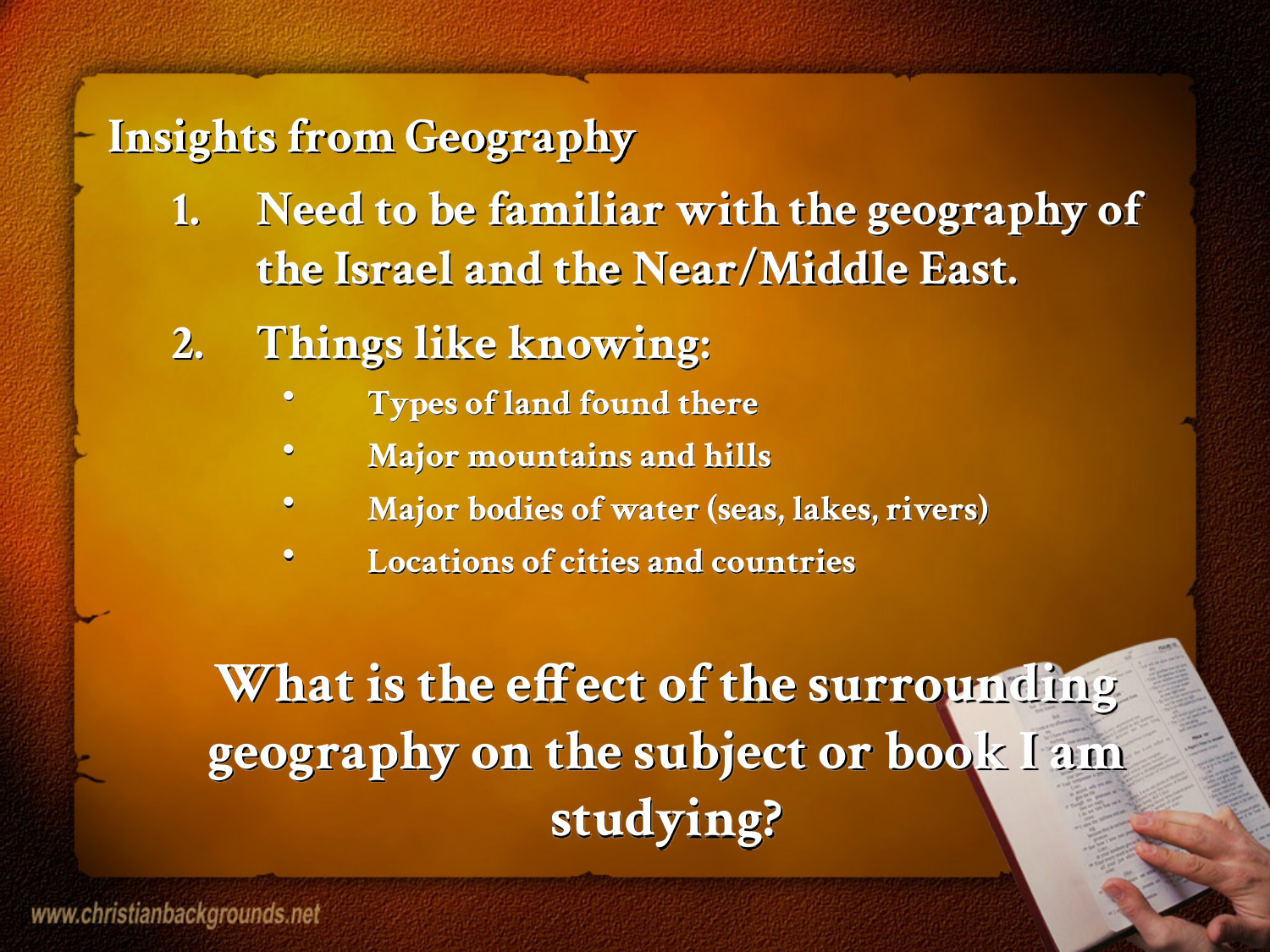

# Insights from Geography
Need to be familiar with the geography of the Israel and the Near/Middle East.
Things like knowing:
Types of land found there
Major mountains and hills
Major bodies of water (seas, lakes, rivers)
Locations of cities and countries

What is the effect of the surrounding geography on the subject or book I am studying?